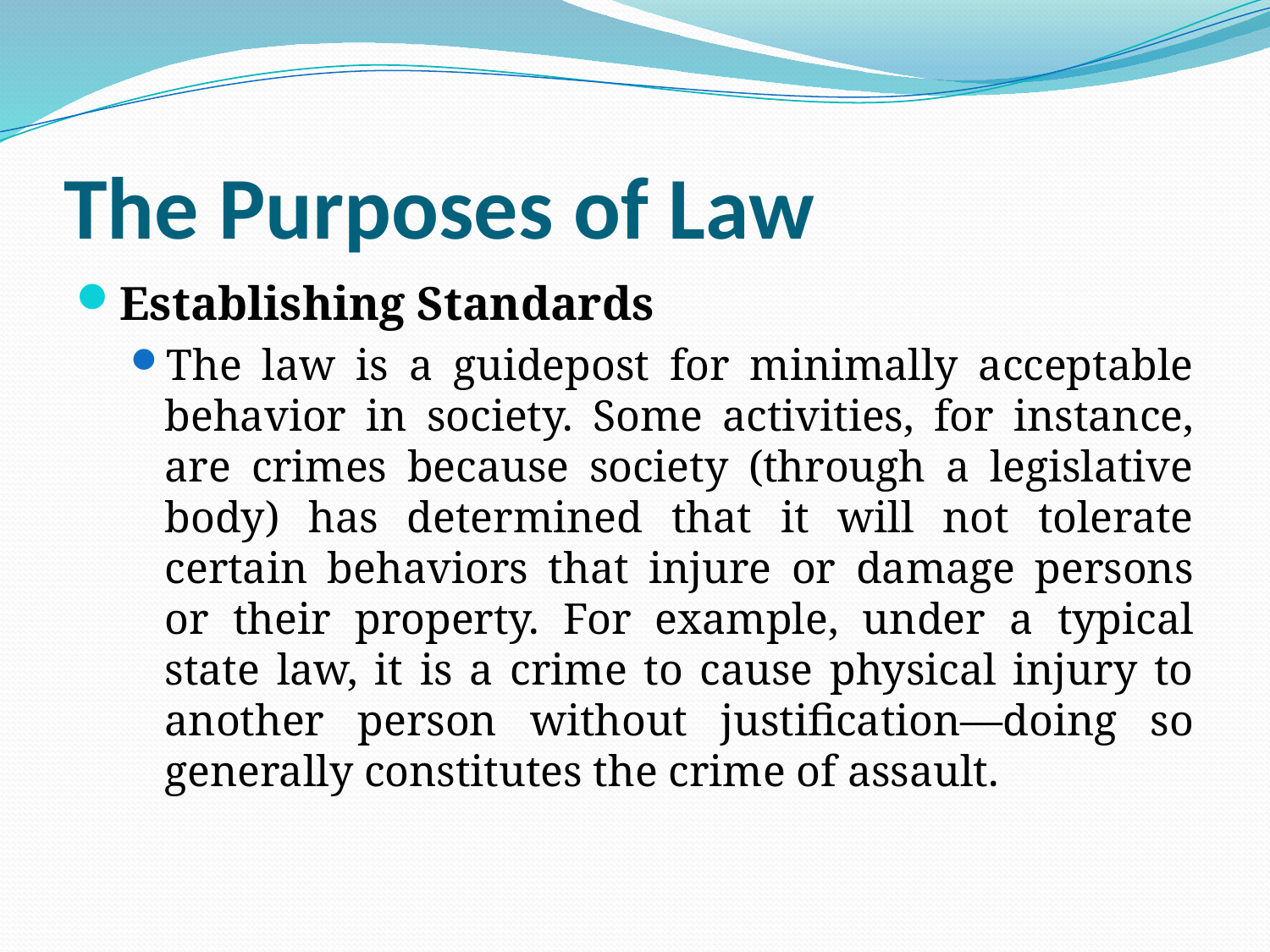

# The Purposes of Law
Establishing Standards
The law is a guidepost for minimally acceptable behavior in society. Some activities, for instance, are crimes because society (through a legislative body) has determined that it will not tolerate certain behaviors that injure or damage persons or their property. For example, under a typical state law, it is a crime to cause physical injury to another person without justification—doing so generally constitutes the crime of assault.